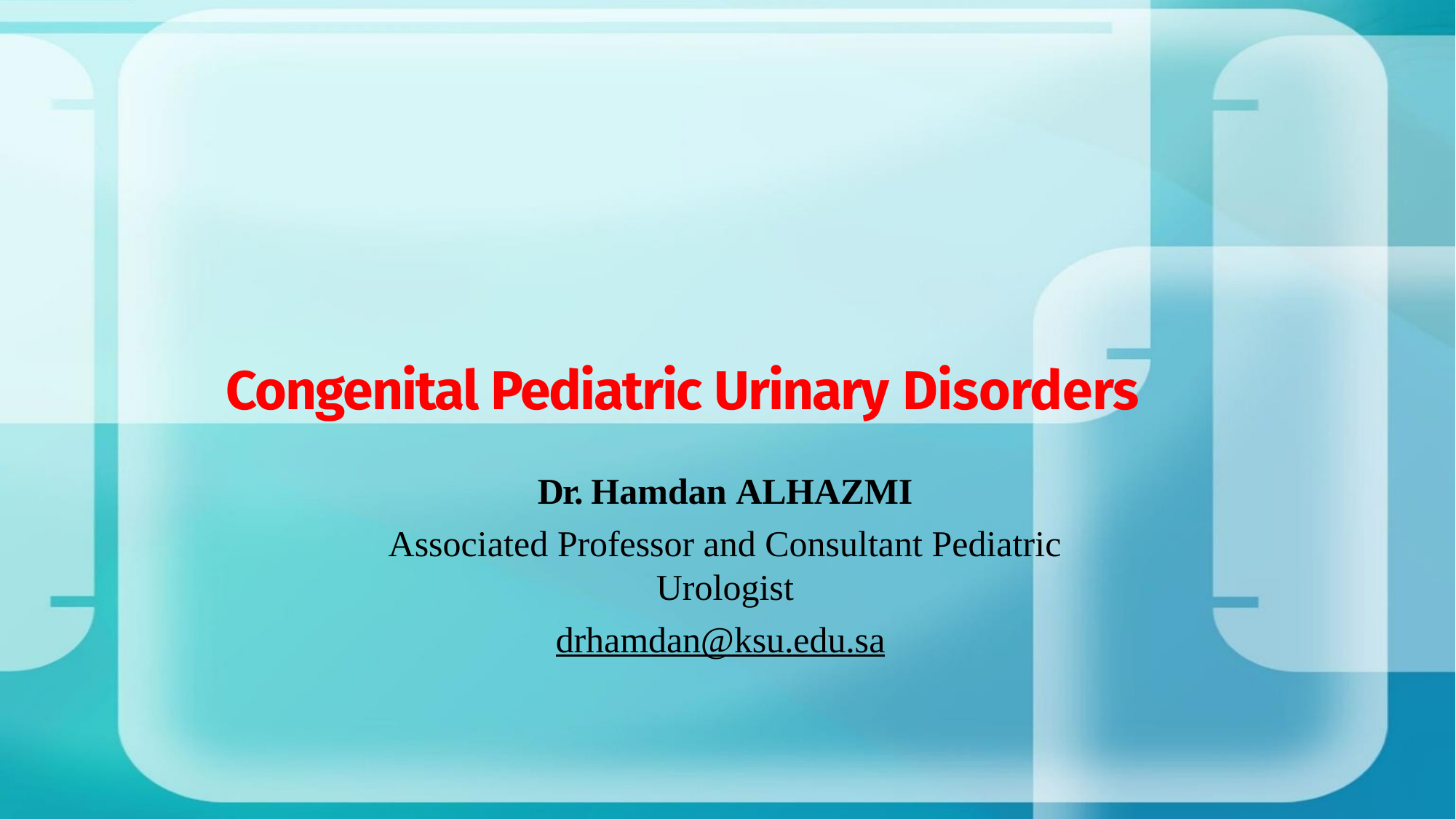

# Congenital Pediatric Urinary Disorders
Dr. Hamdan ALHAZMI
Associated Professor and Consultant Pediatric Urologist
drhamdan@ksu.edu.sa